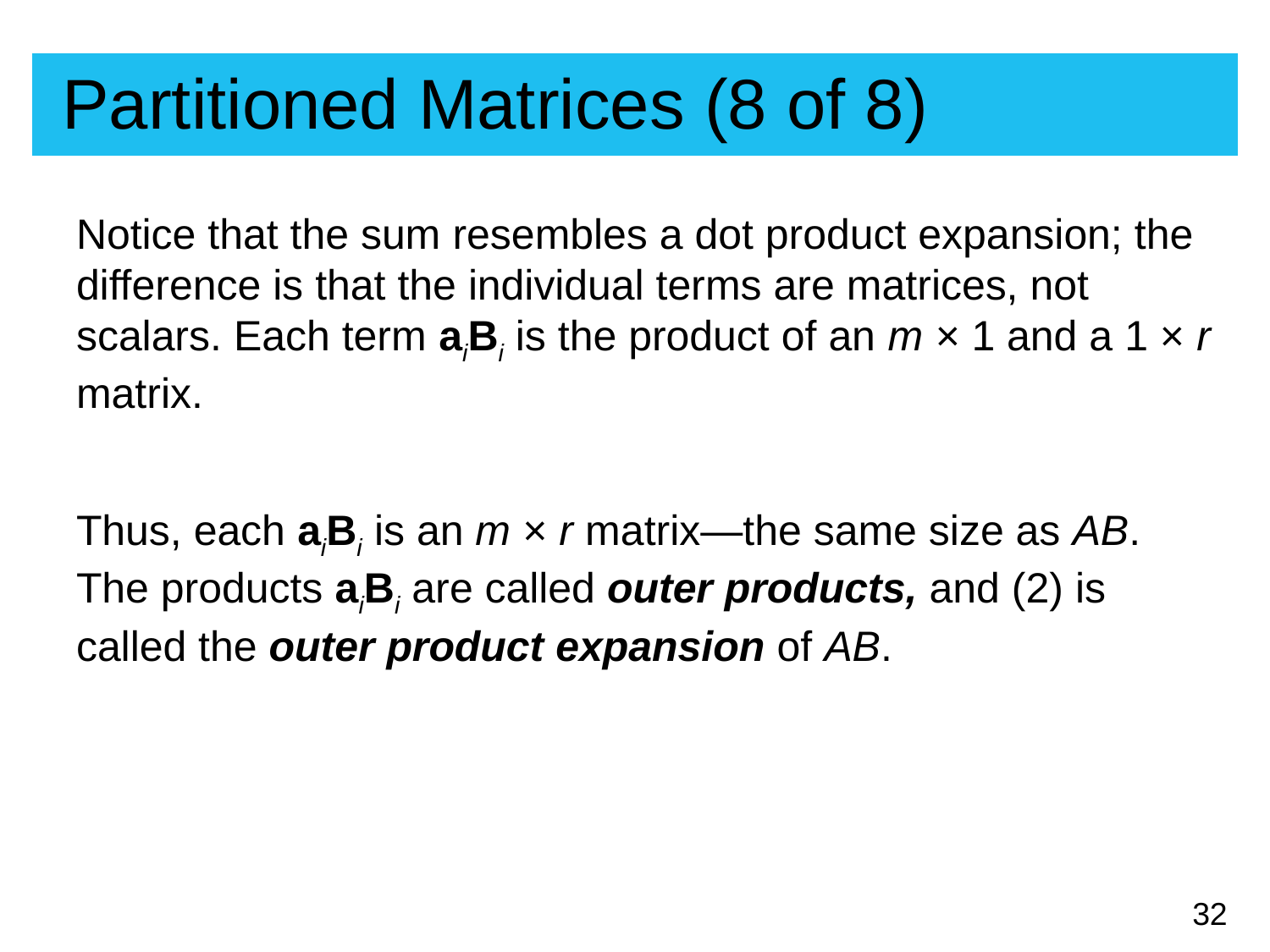

# Partitioned Matrices (8 of 8)
Notice that the sum resembles a dot product expansion; the difference is that the individual terms are matrices, not scalars. Each term aiBi is the product of an m × 1 and a 1 × r matrix.

Thus, each aiBi is an m × r matrix—the same size as AB. The products aiBi are called outer products, and (2) is called the outer product expansion of AB.